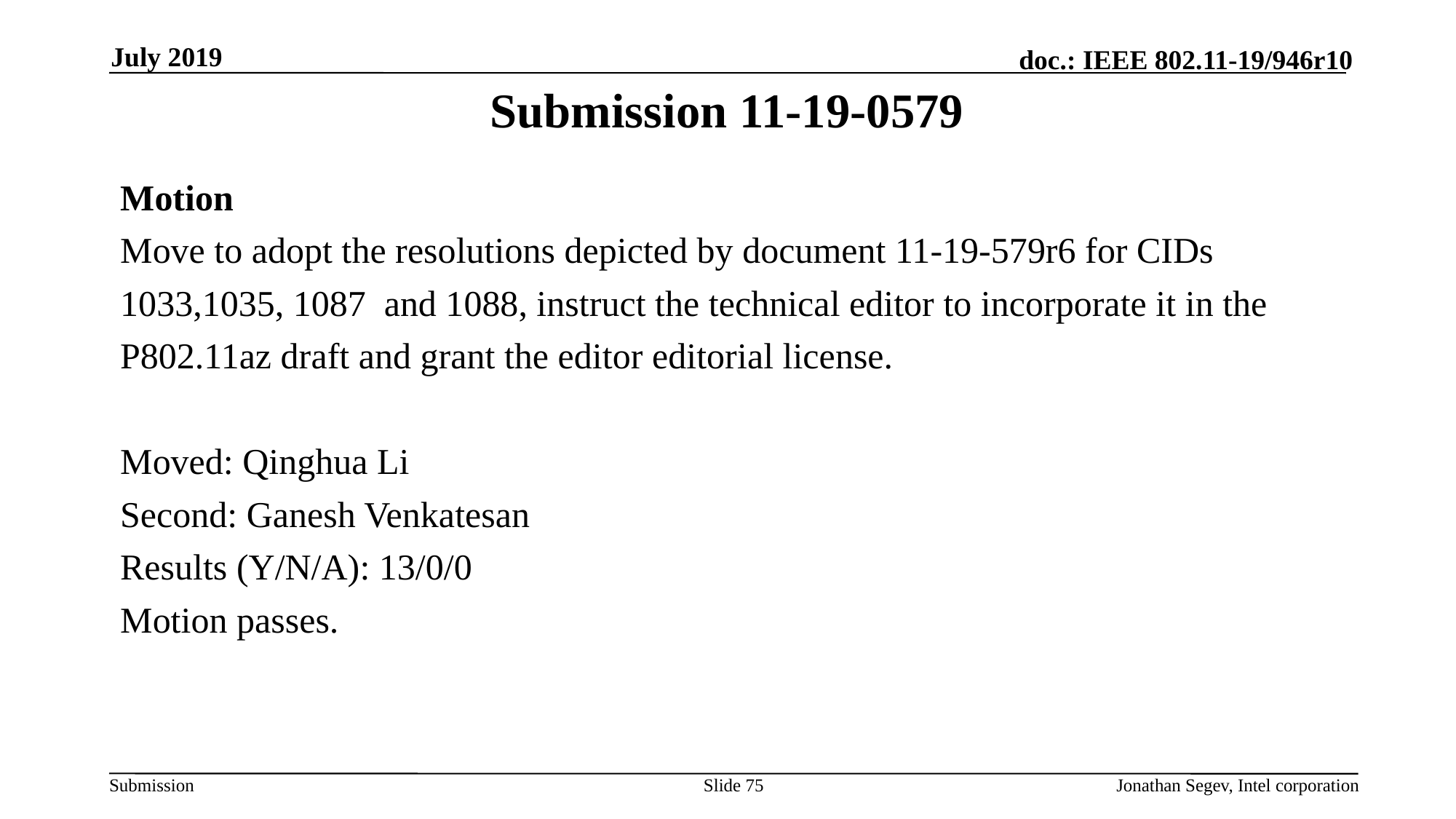

July 2019
# Submission 11-19-0579
Motion
Move to adopt the resolutions depicted by document 11-19-579r6 for CIDs
1033,1035, 1087  and 1088, instruct the technical editor to incorporate it in the
P802.11az draft and grant the editor editorial license.

Moved: Qinghua Li
Second: Ganesh Venkatesan
Results (Y/N/A): 13/0/0
Motion passes.

Slide 75
Jonathan Segev, Intel corporation